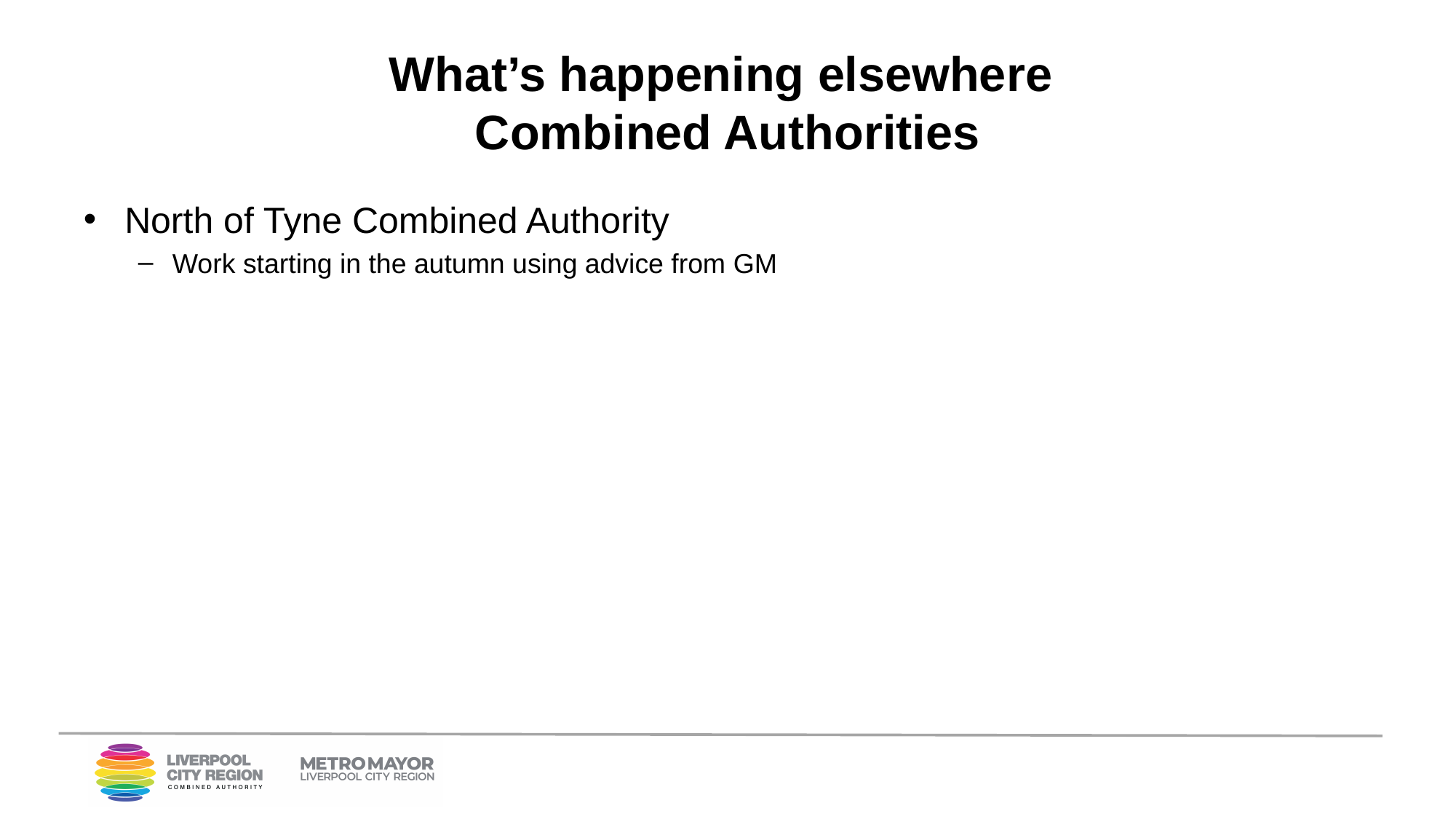

# What’s happening elsewhere Combined Authorities
North of Tyne Combined Authority
Work starting in the autumn using advice from GM